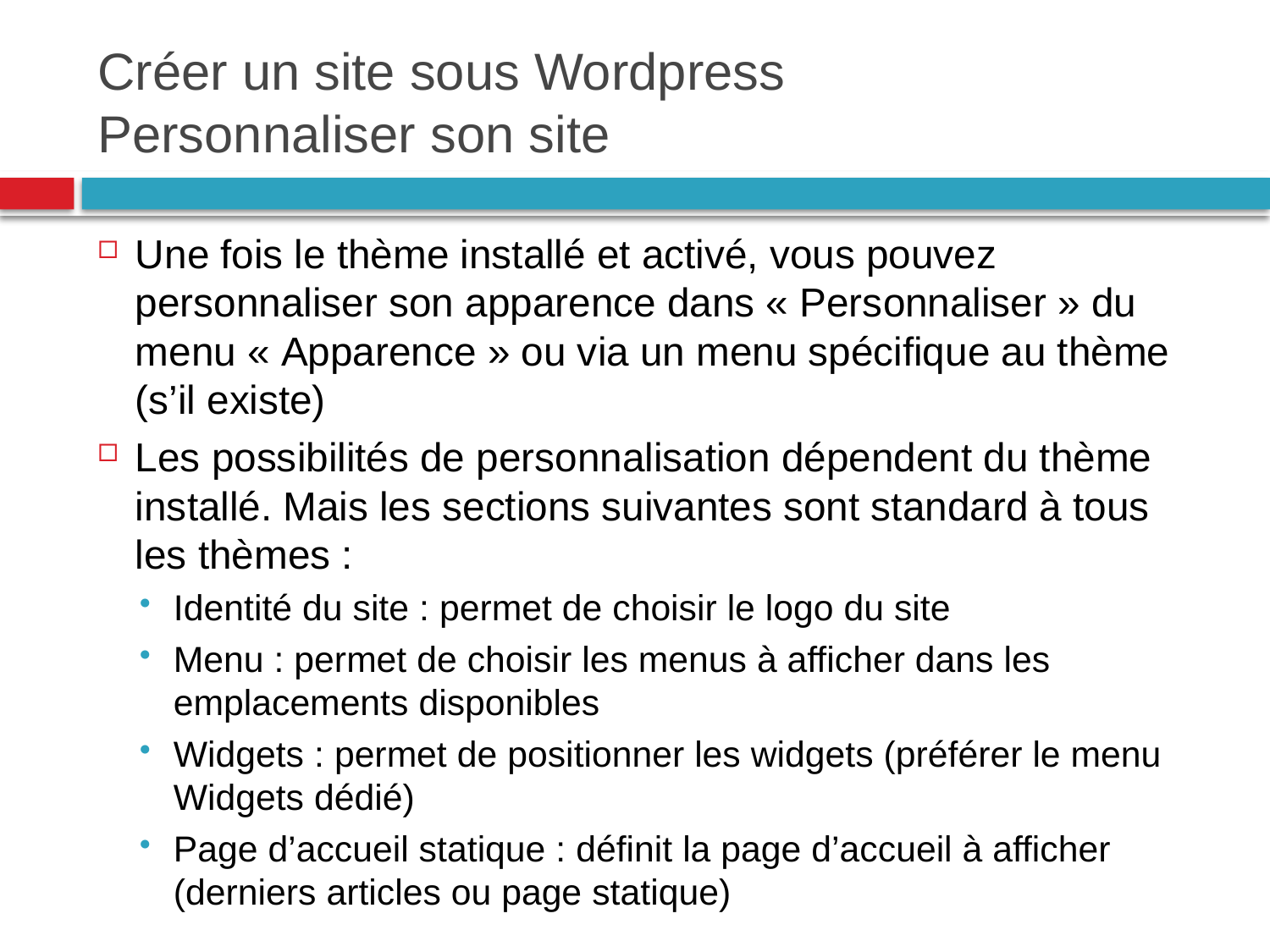

# Créer un site sous Wordpress Personnaliser son site
Une fois le thème installé et activé, vous pouvez personnaliser son apparence dans « Personnaliser » du menu « Apparence » ou via un menu spécifique au thème (s’il existe)
Les possibilités de personnalisation dépendent du thème installé. Mais les sections suivantes sont standard à tous les thèmes :
Identité du site : permet de choisir le logo du site
Menu : permet de choisir les menus à afficher dans les emplacements disponibles
Widgets : permet de positionner les widgets (préférer le menu Widgets dédié)
Page d’accueil statique : définit la page d’accueil à afficher (derniers articles ou page statique)